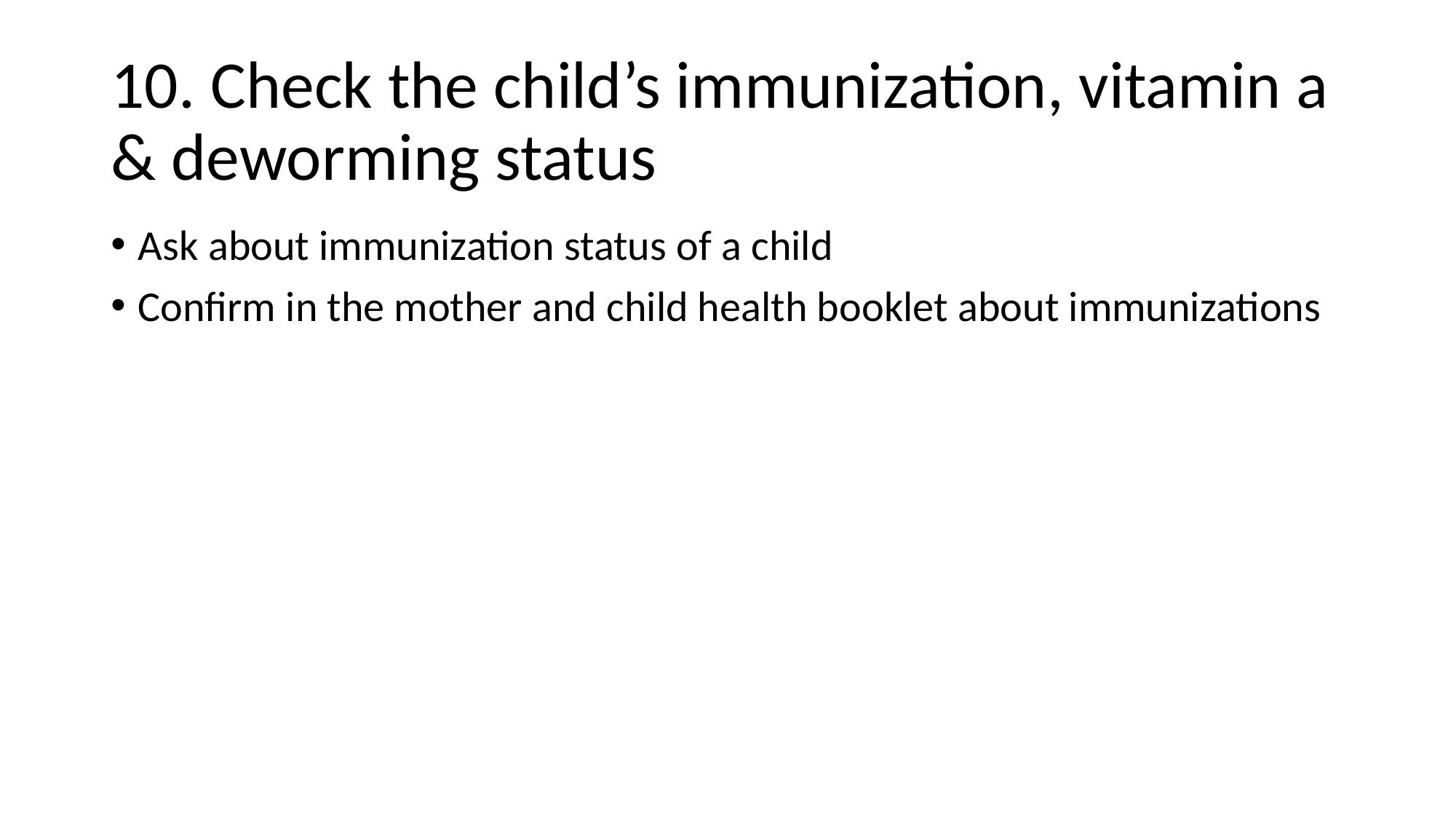

# 10. Check the child’s immunization, vitamin a & deworming status
Ask about immunization status of a child
Confirm in the mother and child health booklet about immunizations